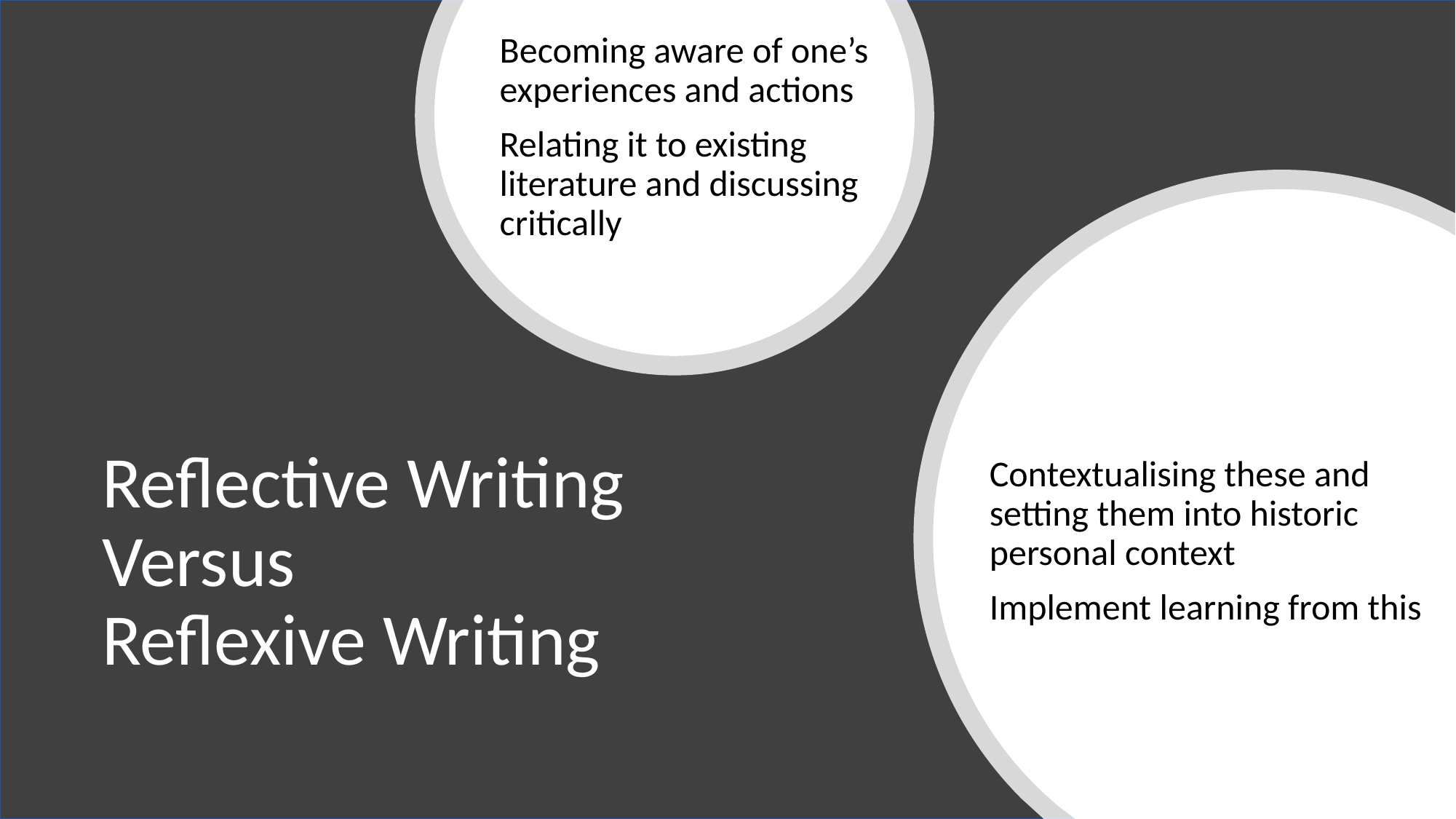

Becoming aware of one’s experiences and actions
Relating it to existing literature and discussing critically

Contextualising these and setting them into historic personal context
Implement learning from this
# Reflective Writing Versus Reflexive Writing